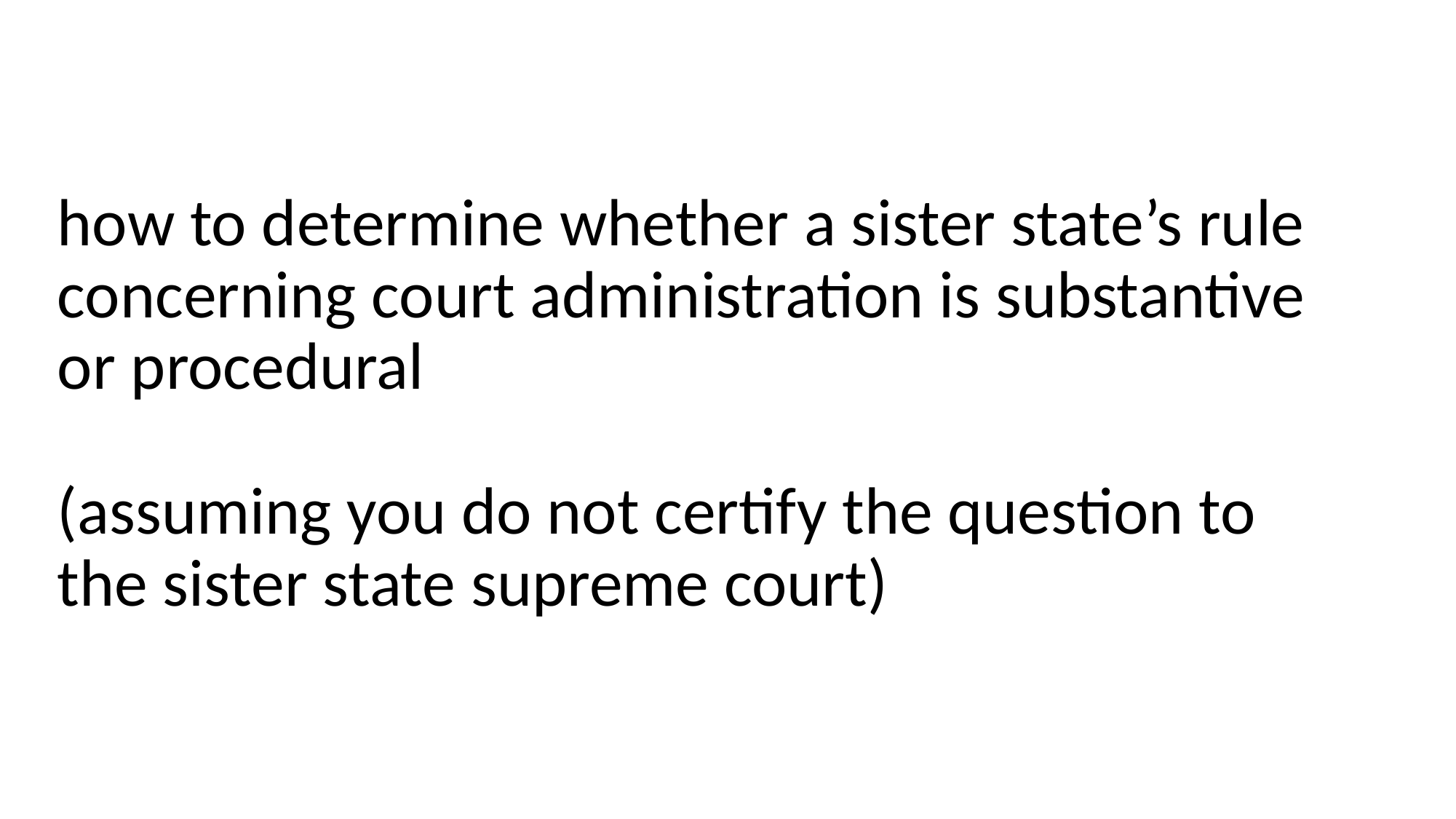

# how to determine whether a sister state’s rule concerning court administration is substantive or procedural (assuming you do not certify the question to the sister state supreme court)